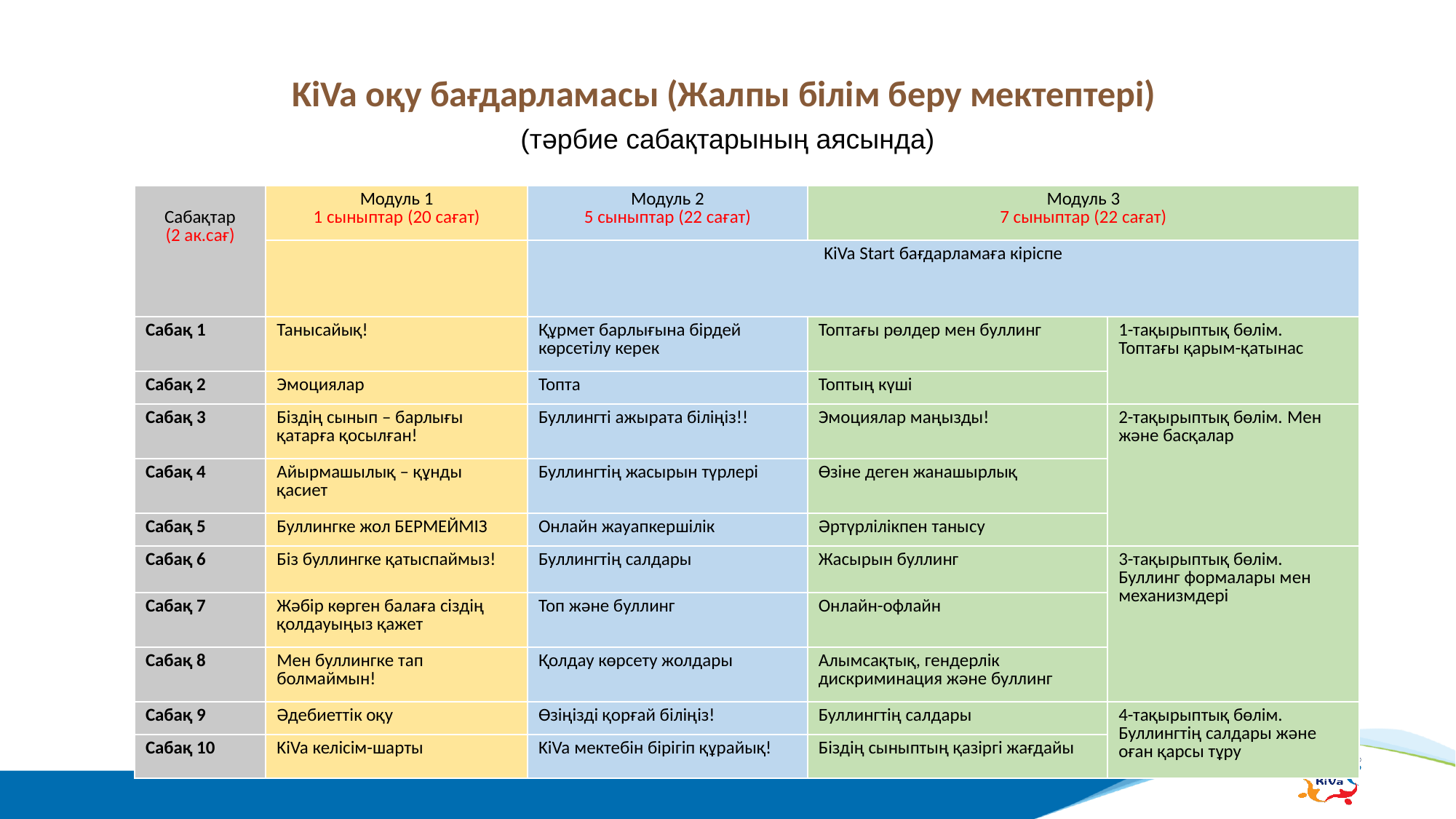

KiVa оқу бағдарламасы (Жалпы білім беру мектептері)
(тәрбие сабақтарының аясында)
| Сабақтар (2 ак.сағ) | Модуль 1 1 сыныптар (20 сағат) | Модуль 2 5 сыныптар (22 сағат) | Модуль 3 7 сыныптар (22 сағат) | Модуль 3 |
| --- | --- | --- | --- | --- |
|  |  | KiVa Start бағдарламаға кіріспе |  |  |
| Сабақ 1 | Танысайық! | Құрмет барлығына бірдей көрсетілу керек | Топтағы рөлдер мен буллинг | 1-тақырыптық бөлім. Топтағы қарым-қатынас |
| Сабақ 2 | Эмоциялар | Топта | Топтың күші |  |
| Сабақ 3 | Біздің сынып – барлығы қатарға қосылған! | Буллингті ажырата біліңіз!! | Эмоциялар маңызды! | 2-тақырыптық бөлім. Мен және басқалар |
| Сабақ 4 | Айырмашылық – құнды қасиет | Буллингтің жасырын түрлері | Өзіне деген жанашырлық |  |
| Сабақ 5 | Буллингке жол БЕРМЕЙМІЗ | Онлайн жауапкершілік | Әртүрлілікпен танысу |  |
| Сабақ 6 | Біз буллингке қатыспаймыз! | Буллингтің салдары | Жасырын буллинг | 3-тақырыптық бөлім. Буллинг формалары мен механизмдері |
| Сабақ 7 | Жәбір көрген балаға сіздің қолдауыңыз қажет | Топ және буллинг | Онлайн-офлайн |  |
| Сабақ 8 | Мен буллингке тап болмаймын! | Қолдау көрсету жолдары | Алымсақтық, гендерлік дискриминация және буллинг |  |
| Сабақ 9 | Әдебиеттік оқу | Өзіңізді қорғай біліңіз! | Буллингтің салдары | 4-тақырыптық бөлім. Буллингтің салдары және оған қарсы тұру |
| Сабақ 10 | KiVa келісім-шарты | KiVa мектебін бірігіп құрайық! | Біздің сыныптың қазіргі жағдайы |  |